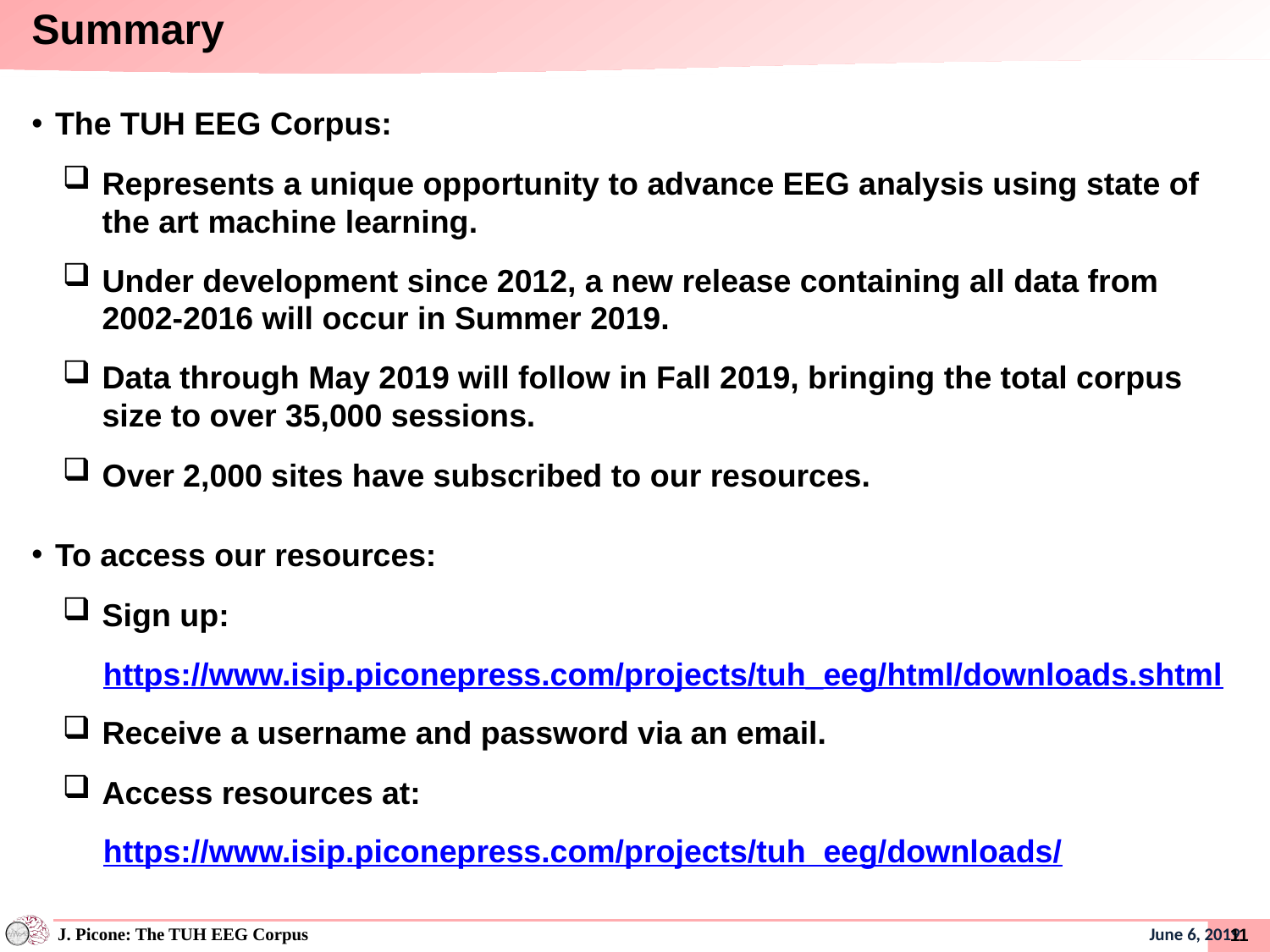

Summary
The TUH EEG Corpus:
Represents a unique opportunity to advance EEG analysis using state of the art machine learning.
Under development since 2012, a new release containing all data from 2002-2016 will occur in Summer 2019.
Data through May 2019 will follow in Fall 2019, bringing the total corpus size to over 35,000 sessions.
Over 2,000 sites have subscribed to our resources.
To access our resources:
Sign up:
https://www.isip.piconepress.com/projects/tuh_eeg/html/downloads.shtml
Receive a username and password via an email.
Access resources at:
https://www.isip.piconepress.com/projects/tuh_eeg/downloads/